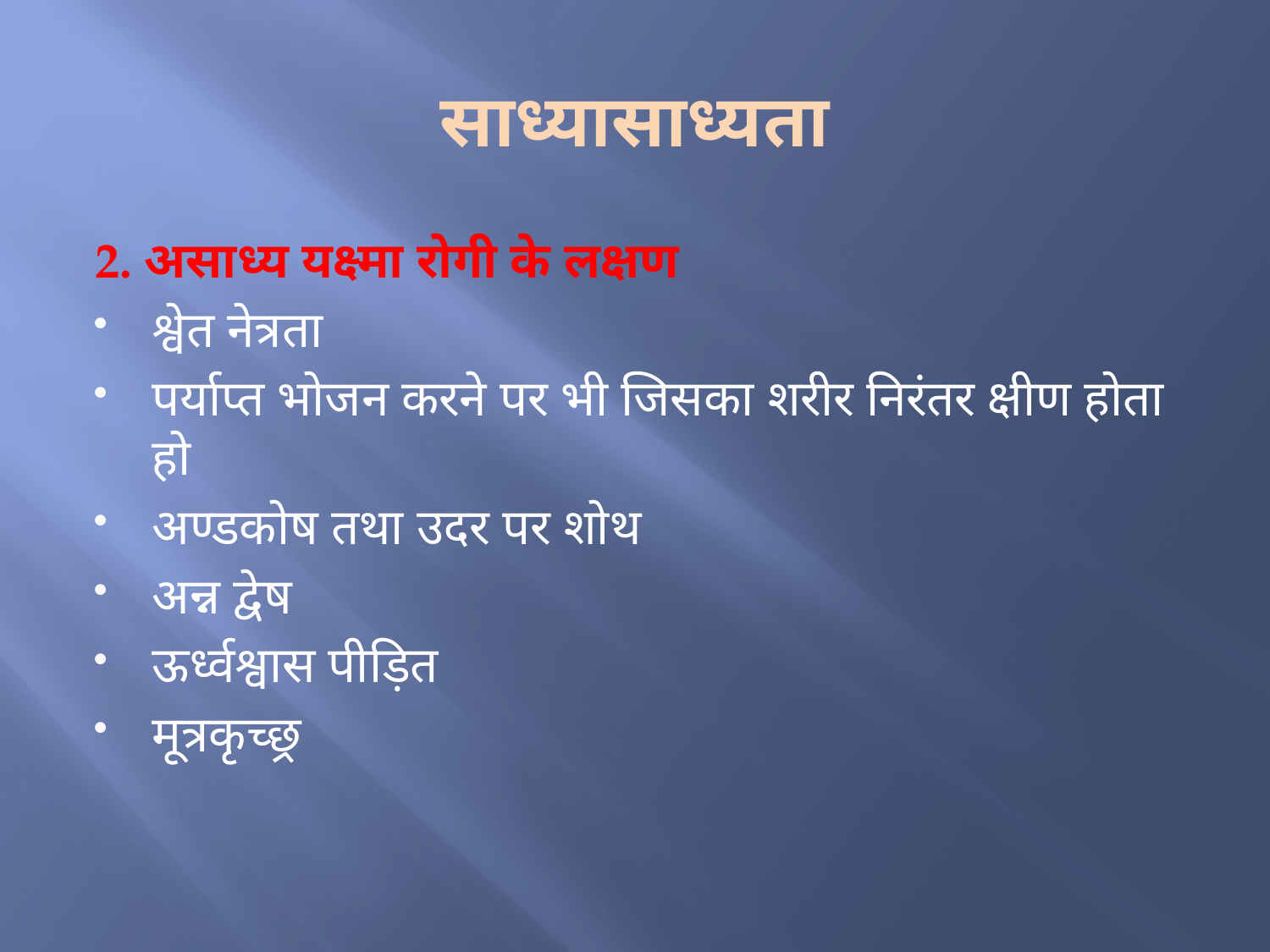

# साध्यासाध्यता
2. असाध्य यक्ष्मा रोगी के लक्षण
श्वेत नेत्रता
पर्याप्त भोजन करने पर भी जिसका शरीर निरंतर क्षीण होता हो
अण्डकोष तथा उदर पर शोथ
अन्न द्वेष
ऊर्ध्वश्वास पीड़ित
मूत्रकृच्छ्र